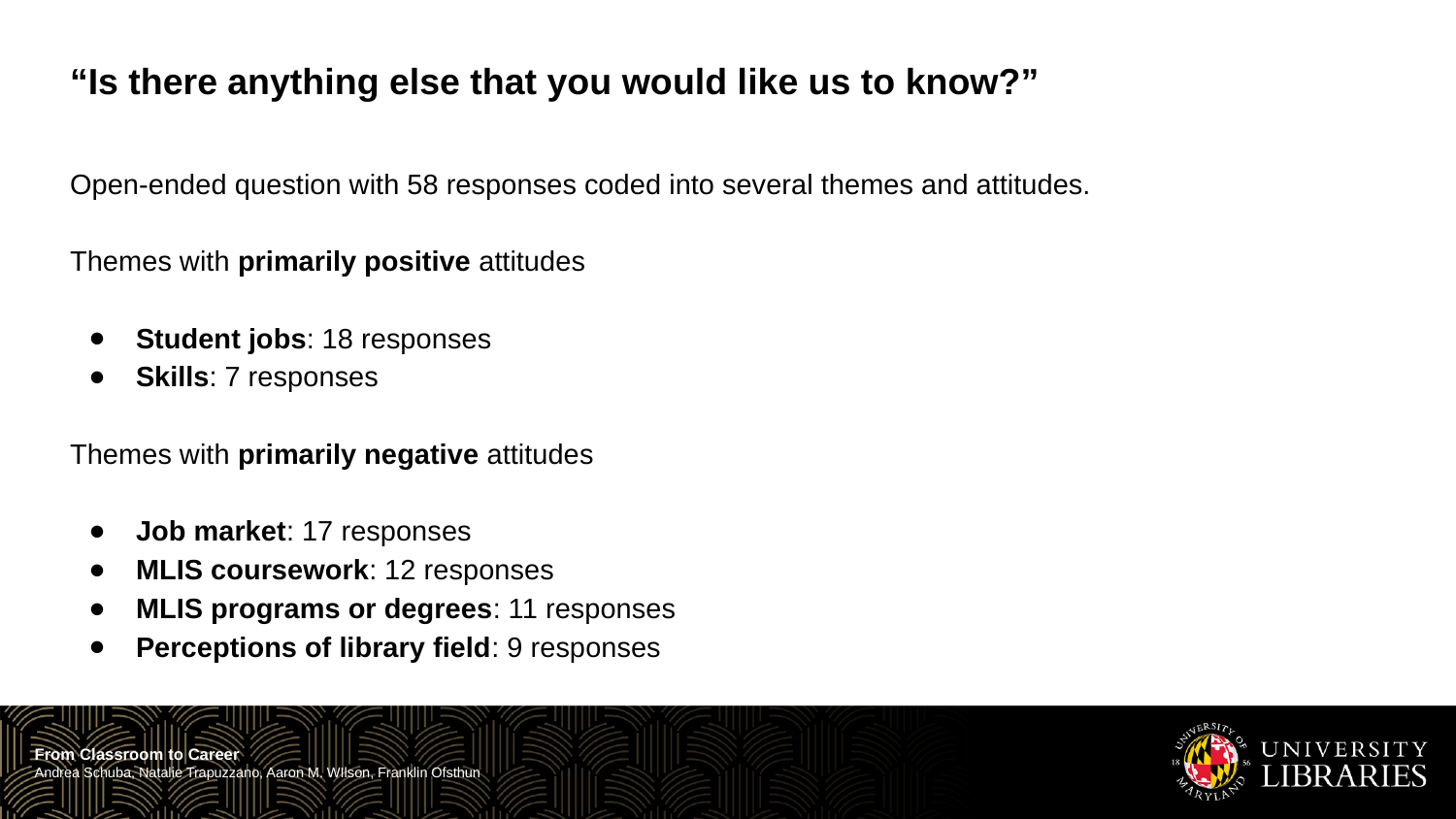

# “Is there anything else that you would like us to know?”
Open-ended question with 58 responses coded into several themes and attitudes.

Themes with primarily positive attitudes

Student jobs: 18 responses
Skills: 7 responses

Themes with primarily negative attitudes

Job market: 17 responses
MLIS coursework: 12 responses
MLIS programs or degrees: 11 responses
Perceptions of library field: 9 responses
From Classroom to Career
Andrea Schuba, Natalie Trapuzzano, Aaron M. WIlson, Franklin Ofsthun